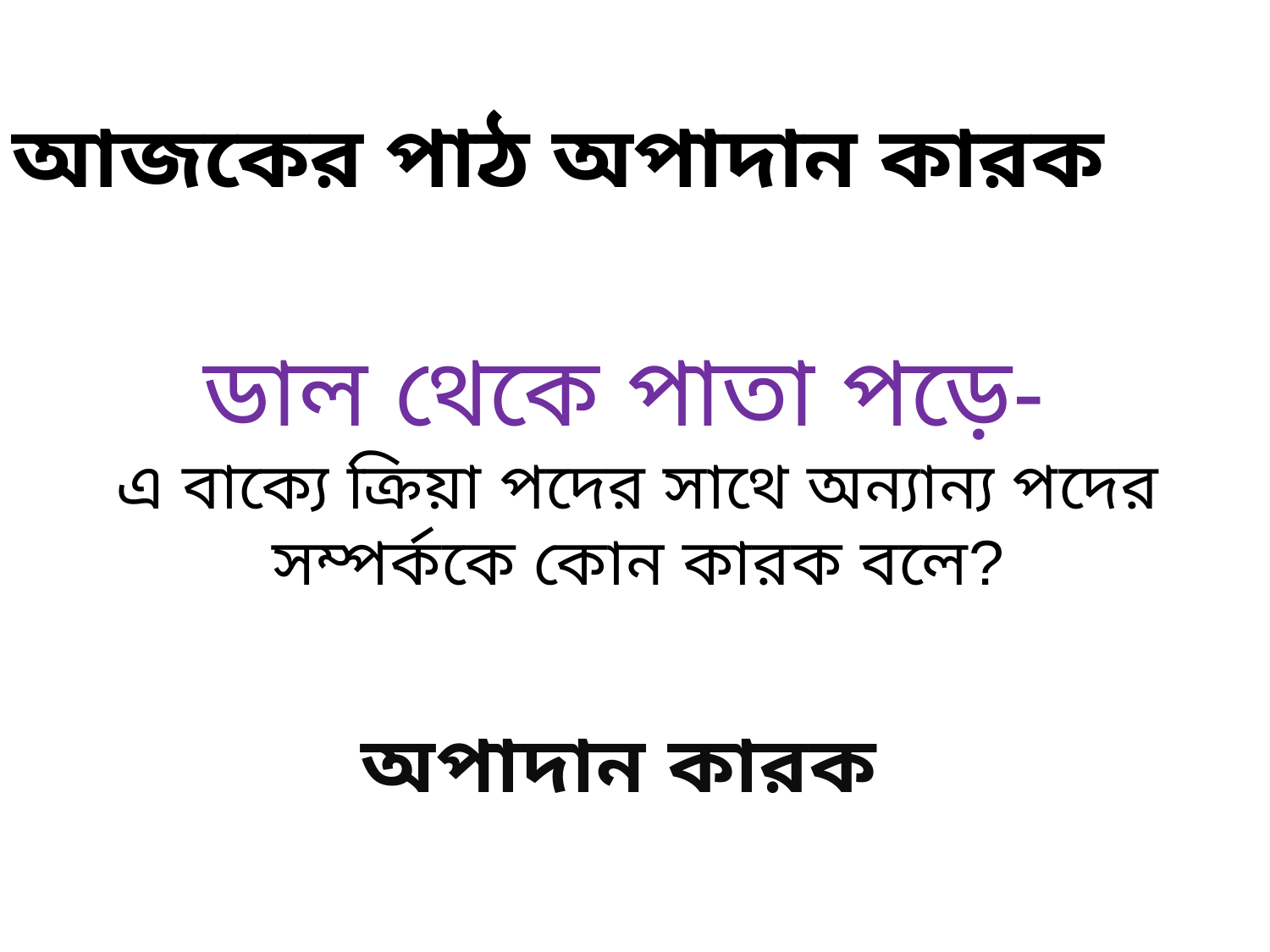

আজকের পাঠ অপাদান কারক
ডাল থেকে পাতা পড়ে-
এ বাক্যে ক্রিয়া পদের সাথে অন্যান্য পদের সম্পর্ককে কোন কারক বলে?
অপাদান কারক